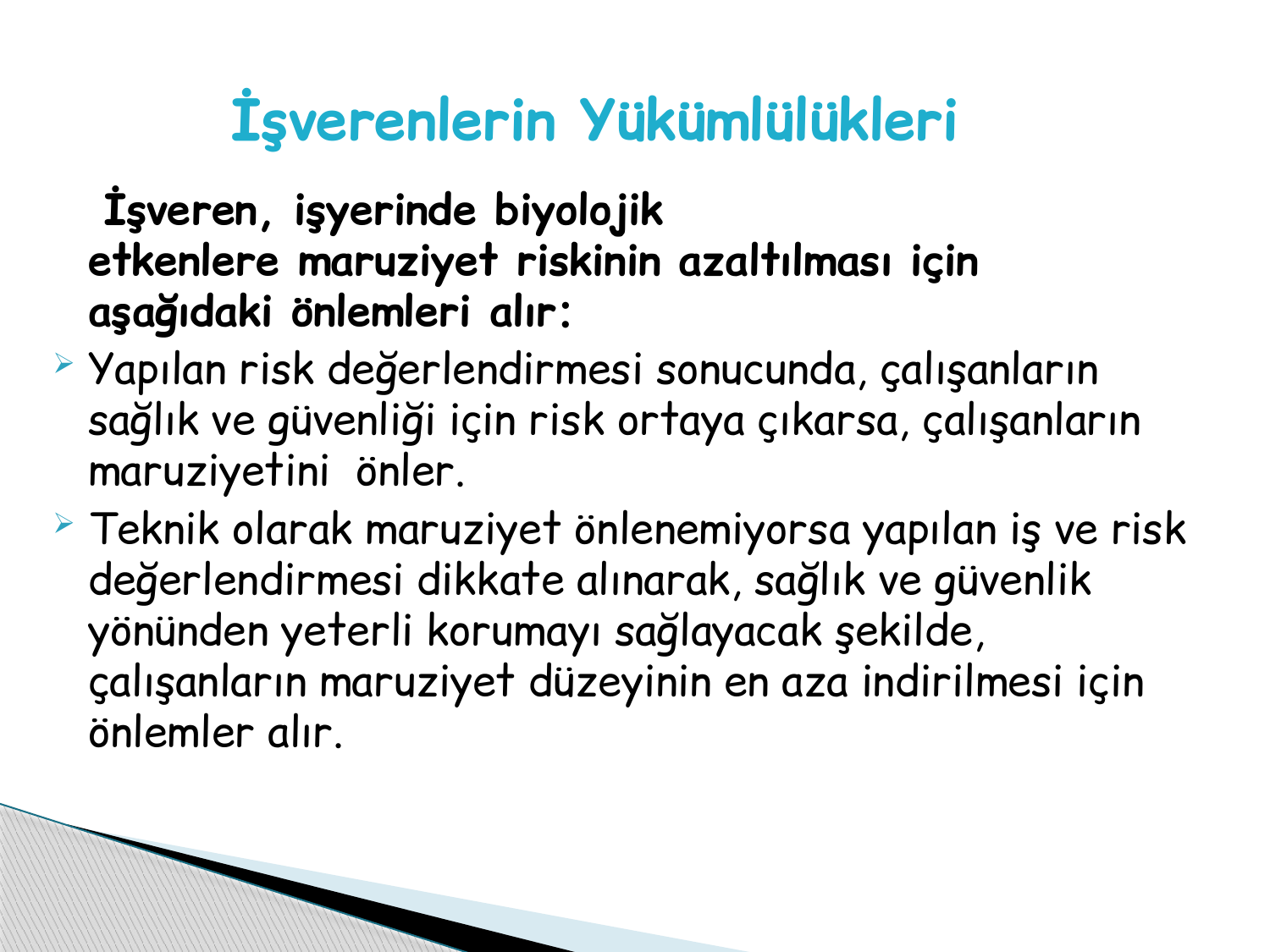

# İşverenlerin Yükümlülükleri
    İşveren, işyerinde biyolojik etkenlere maruziyet riskinin azaltılması için aşağıdaki önlemleri alır:
Yapılan risk değerlendirmesi sonucunda, çalışanların sağlık ve güvenliği için risk ortaya çıkarsa, çalışanların maruziyetini  önler.
Teknik olarak maruziyet önlenemiyorsa yapılan iş ve risk değerlendirmesi dikkate alınarak, sağlık ve güvenlik yönünden yeterli korumayı sağlayacak şekilde, çalışanların maruziyet düzeyinin en aza indirilmesi için önlemler alır.